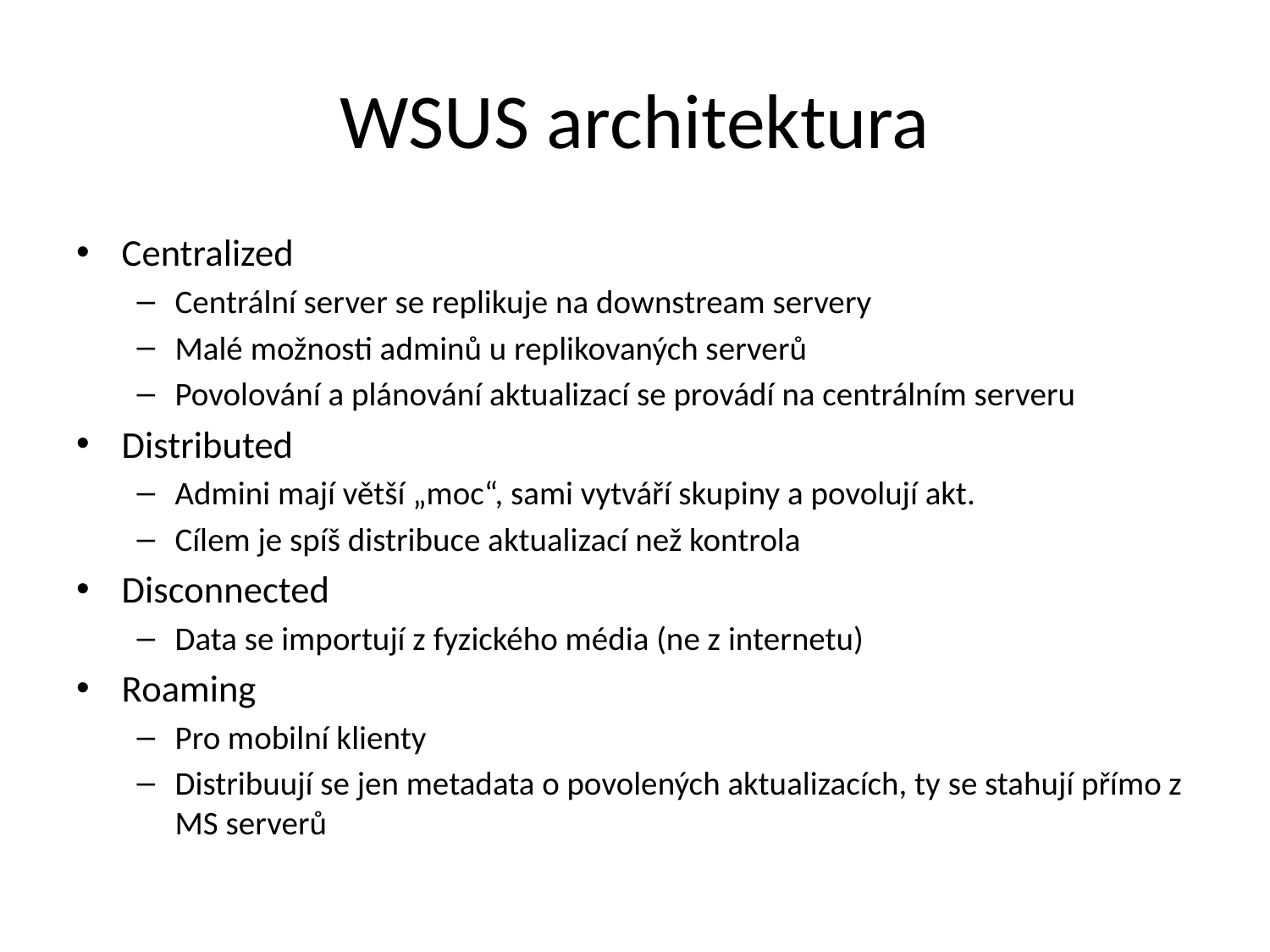

# WSUS architektura
Centralized
Centrální server se replikuje na downstream servery
Malé možnosti adminů u replikovaných serverů
Povolování a plánování aktualizací se provádí na centrálním serveru
Distributed
Admini mají větší „moc“, sami vytváří skupiny a povolují akt.
Cílem je spíš distribuce aktualizací než kontrola
Disconnected
Data se importují z fyzického média (ne z internetu)
Roaming
Pro mobilní klienty
Distribuují se jen metadata o povolených aktualizacích, ty se stahují přímo z MS serverů